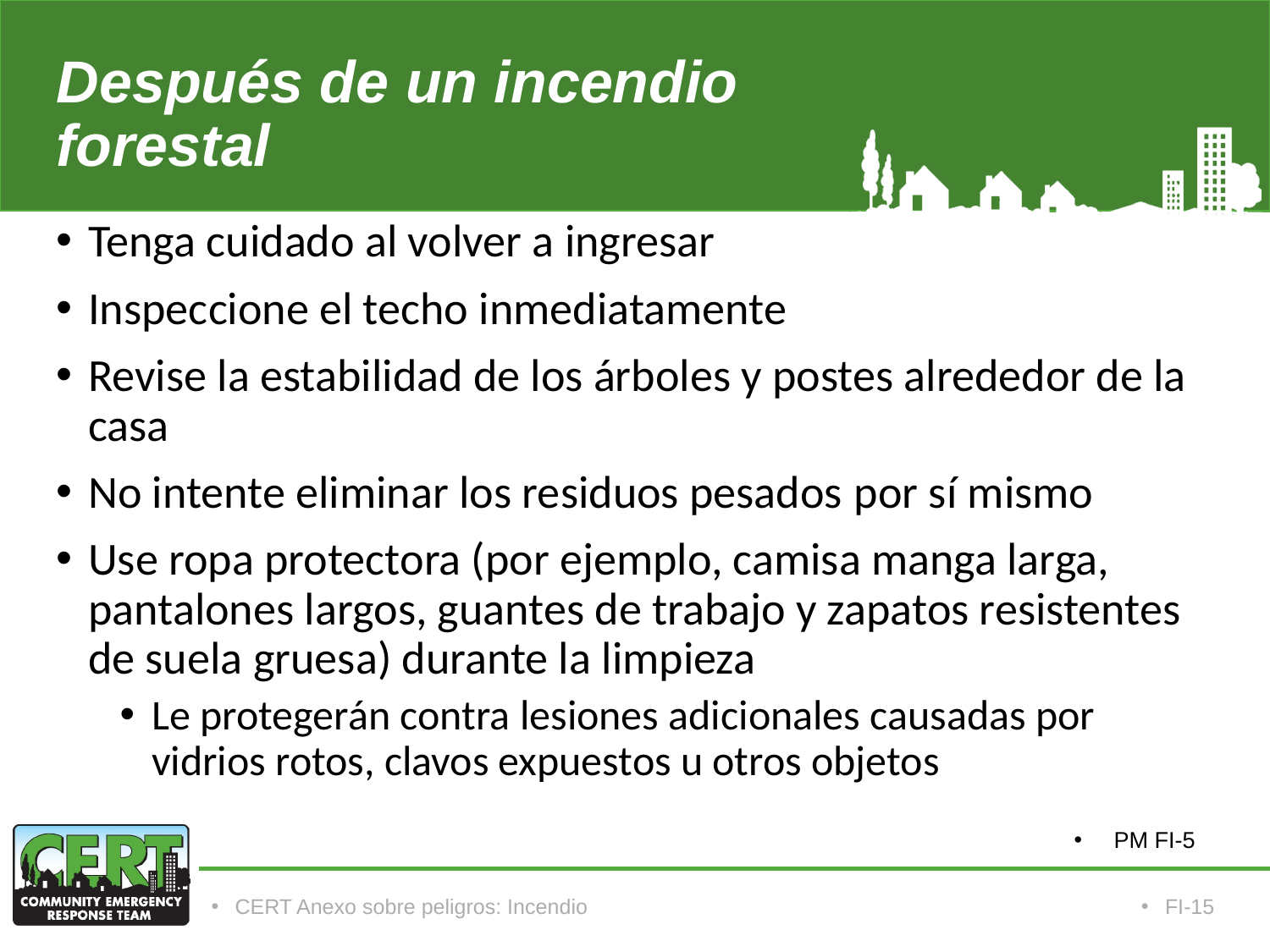

# Después de un incendio forestal
Tenga cuidado al volver a ingresar
Inspeccione el techo inmediatamente
Revise la estabilidad de los árboles y postes alrededor de la casa
No intente eliminar los residuos pesados ​​por sí mismo
Use ropa protectora (por ejemplo, camisa manga larga, pantalones largos, guantes de trabajo y zapatos resistentes de suela gruesa) durante la limpieza
Le protegerán contra lesiones adicionales causadas por vidrios rotos, clavos expuestos u otros objetos
PM FI-5
CERT Anexo sobre peligros: Incendio
FI-15